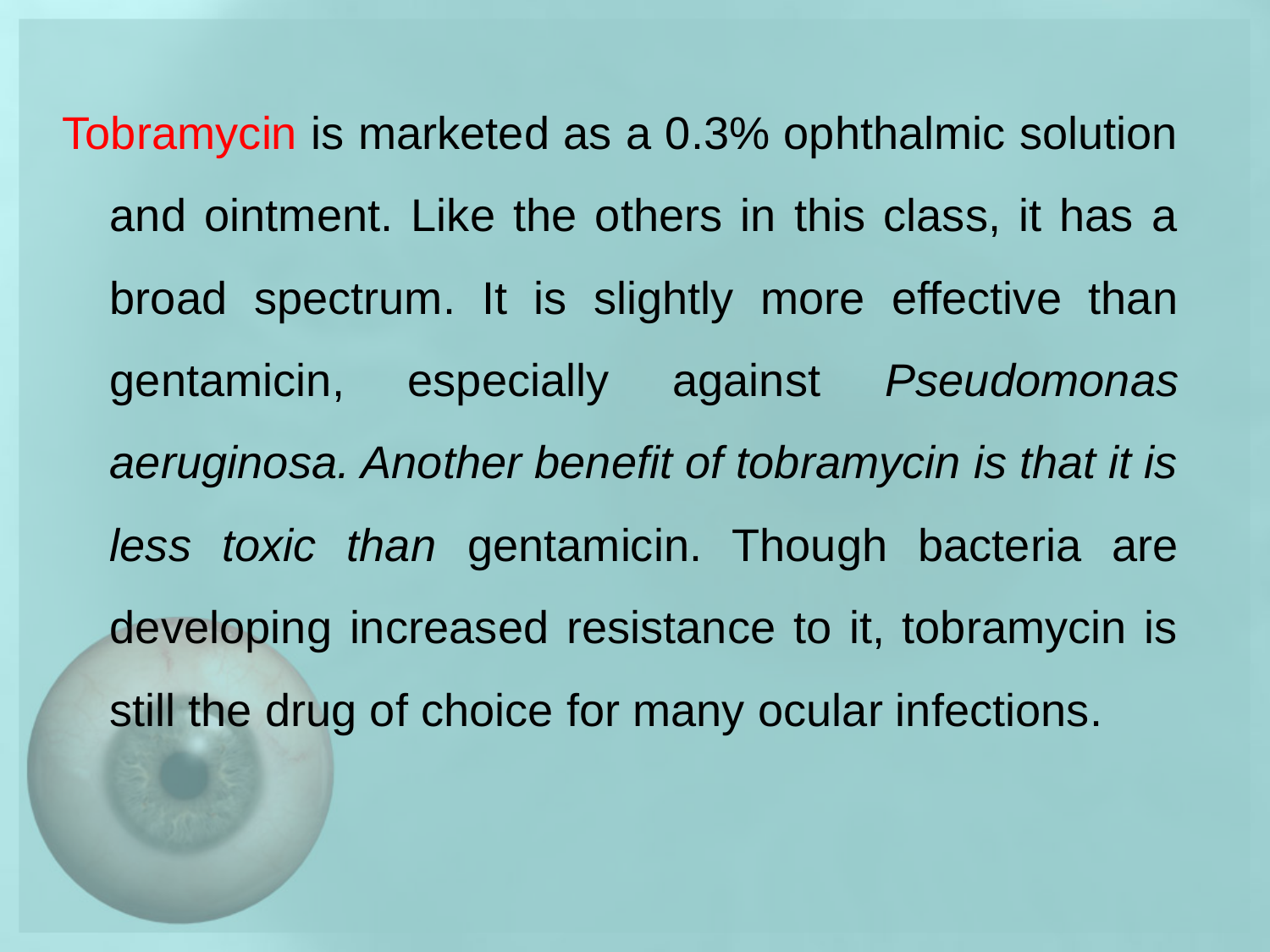

Tobramycin is marketed as a 0.3% ophthalmic solution and ointment. Like the others in this class, it has a broad spectrum. It is slightly more effective than gentamicin, especially against Pseudomonas aeruginosa. Another benefit of tobramycin is that it is less toxic than gentamicin. Though bacteria are developing increased resistance to it, tobramycin is still the drug of choice for many ocular infections.